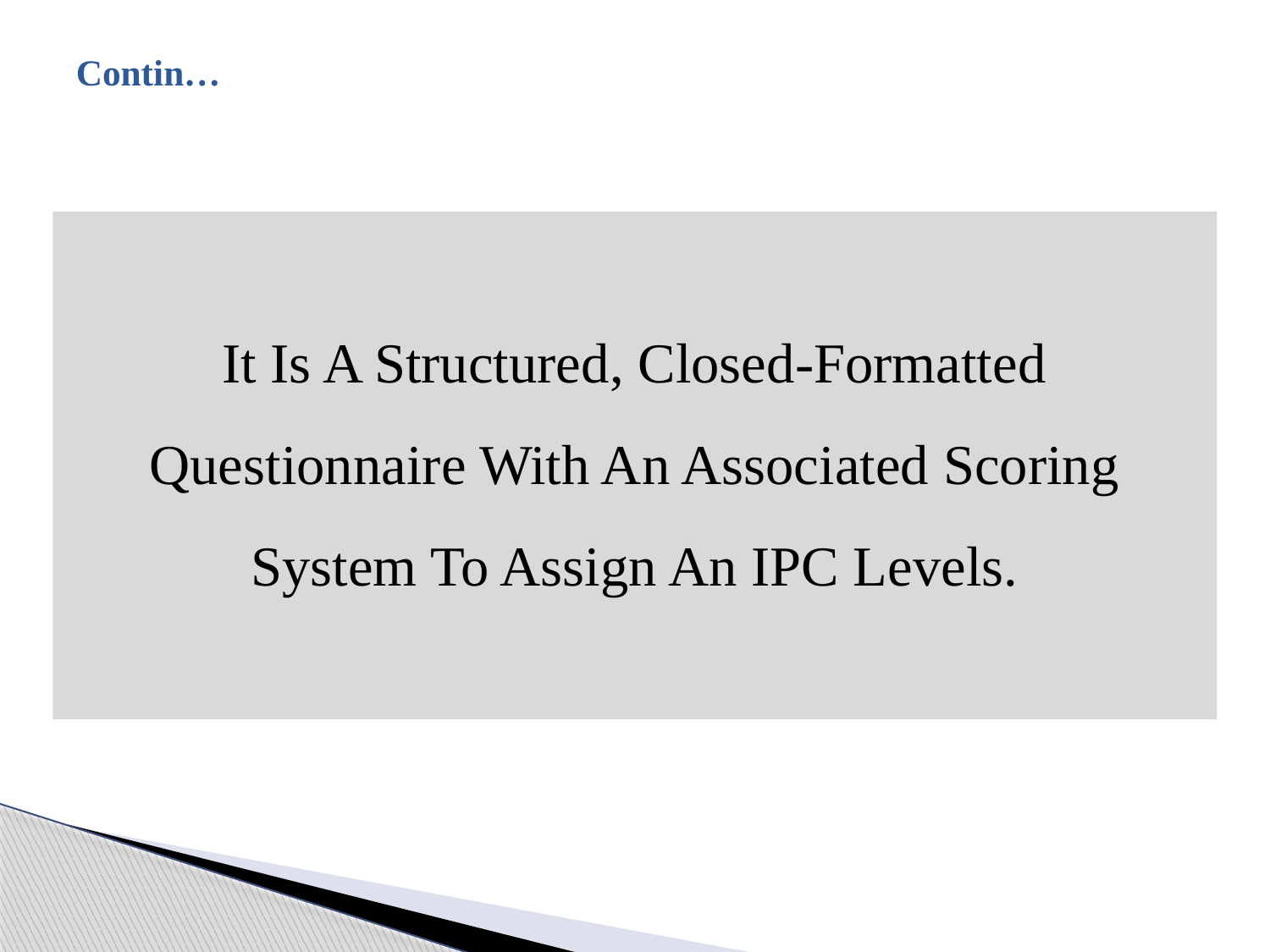

# Contin…

It Is A Structured, Closed-Formatted Questionnaire With An Associated Scoring System To Assign An IPC Levels.